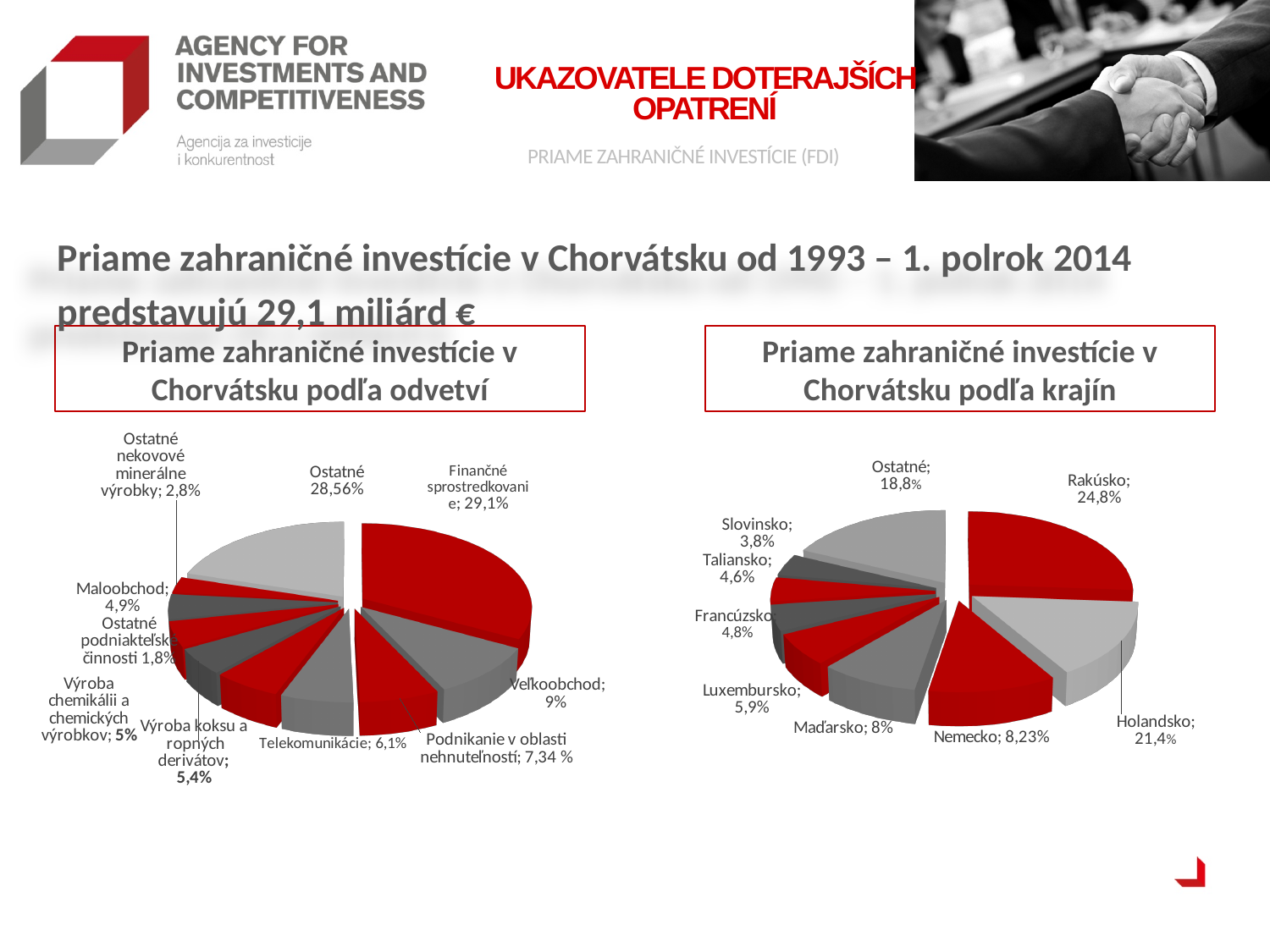

UKAZOVATELE DOTERAJŠÍCH OPATRENÍ
PRIAME ZAHRANIČNÉ INVESTÍCIE (FDI)

Priame zahraničné investície v Chorvátsku od 1993 – 1. polrok 2014
predstavujú 29,1 miliárd €
Priame zahraničné investície v Chorvátsku podľa odvetví
Priame zahraničné investície v Chorvátsku podľa krajín

[unsupported chart]

[unsupported chart]